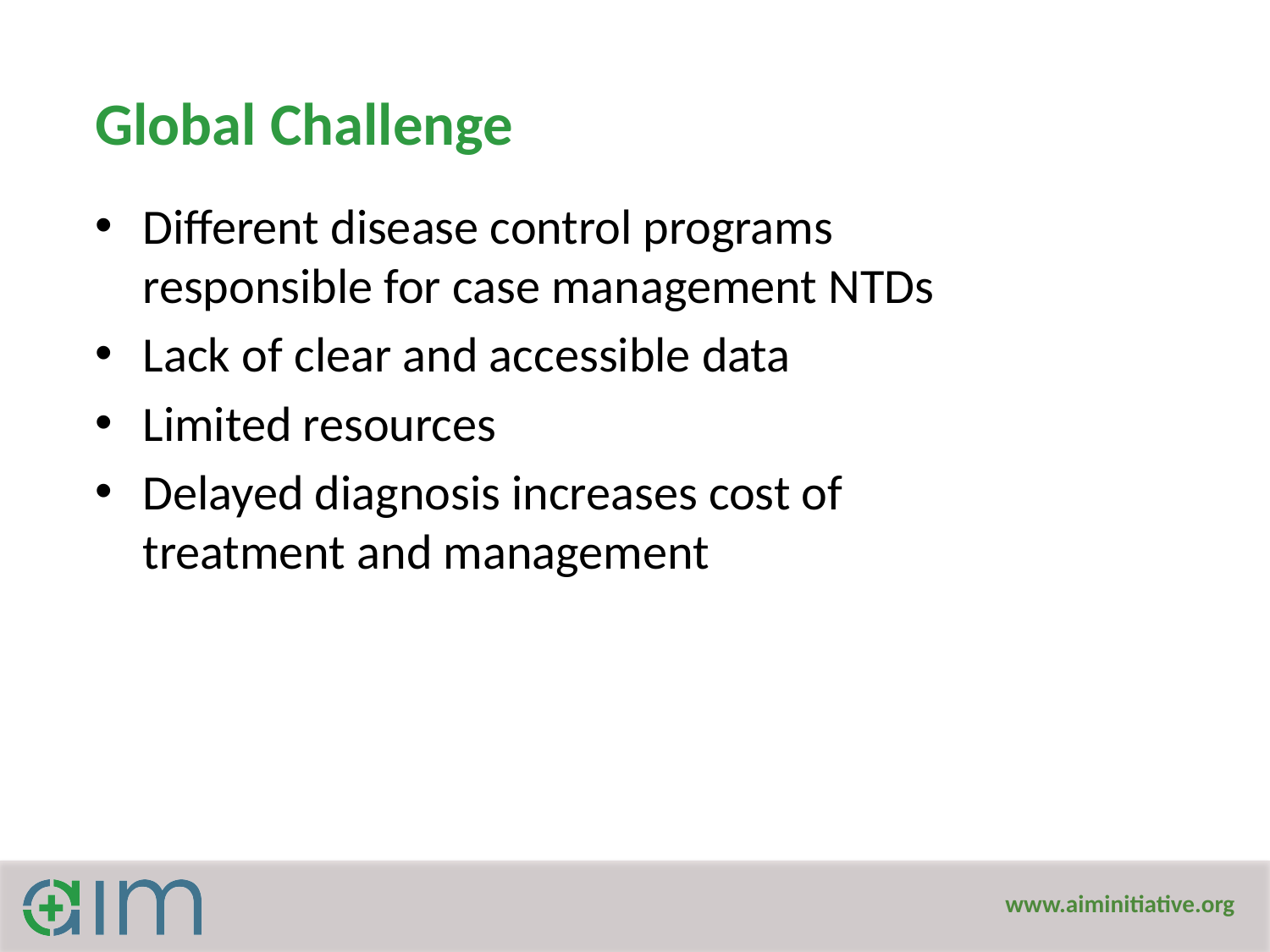

# Global Challenge
Different disease control programs responsible for case management NTDs
Lack of clear and accessible data
Limited resources
Delayed diagnosis increases cost of treatment and management